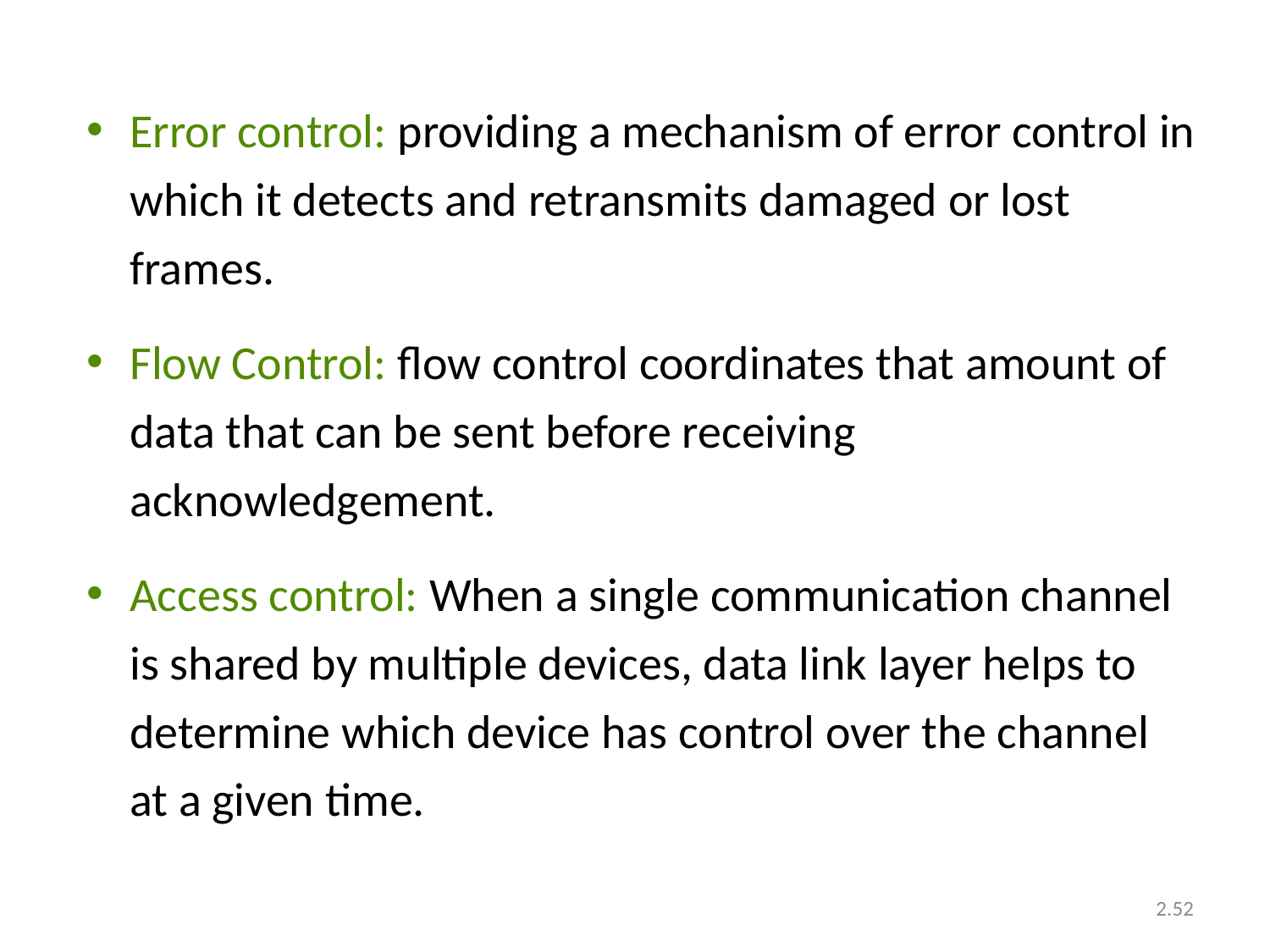

Error control: providing a mechanism of error control in which it detects and retransmits damaged or lost frames.
Flow Control: flow control coordinates that amount of data that can be sent before receiving acknowledgement.
Access control: When a single communication channel is shared by multiple devices, data link layer helps to determine which device has control over the channel at a given time.

2.52